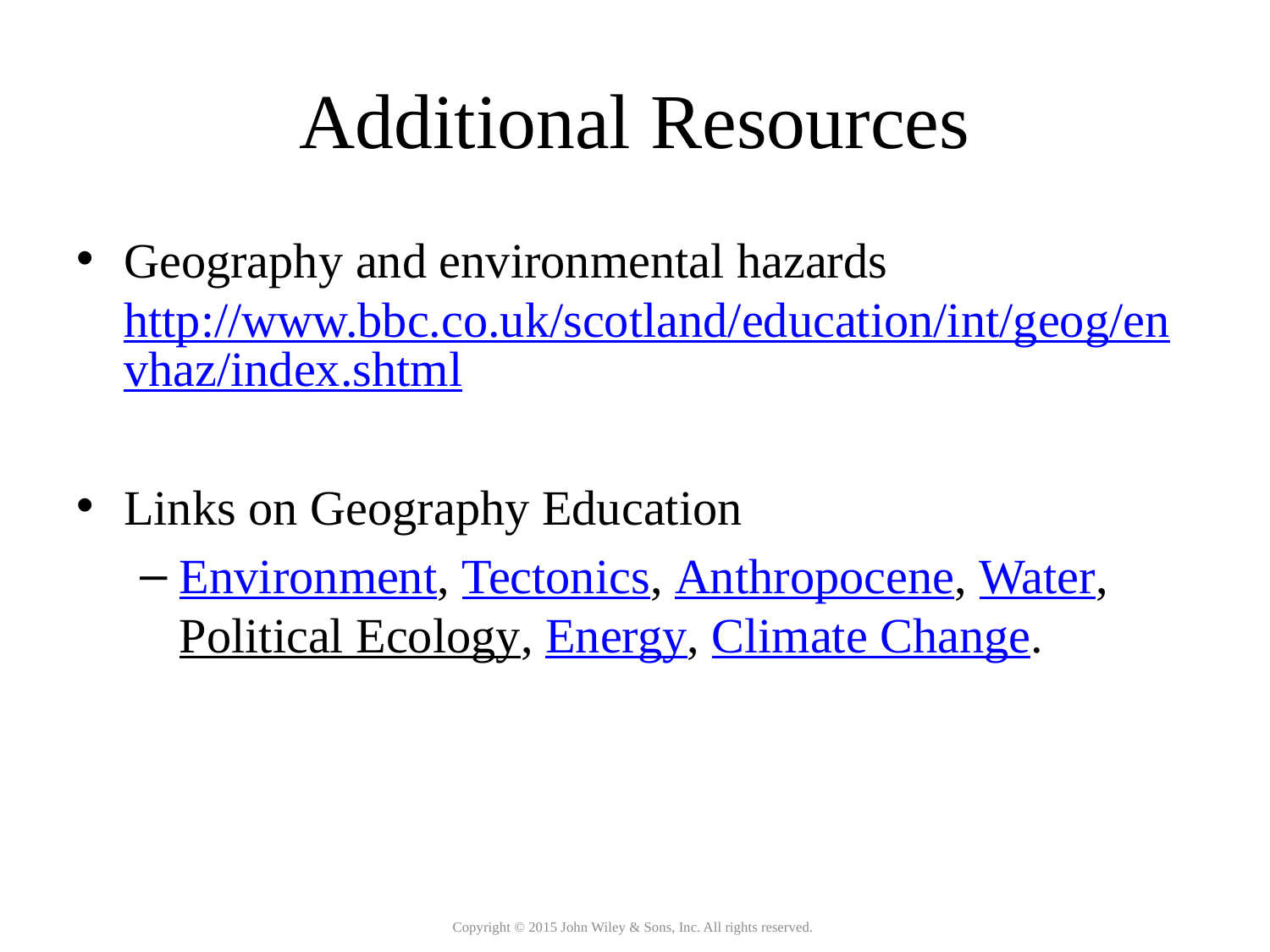

# Additional Resources
Geography and environmental hazards http://www.bbc.co.uk/scotland/education/int/geog/envhaz/index.shtml

Links on Geography Education
Environment, Tectonics, Anthropocene, Water, Political Ecology, Energy, Climate Change.
Copyright © 2015 John Wiley & Sons, Inc. All rights reserved.